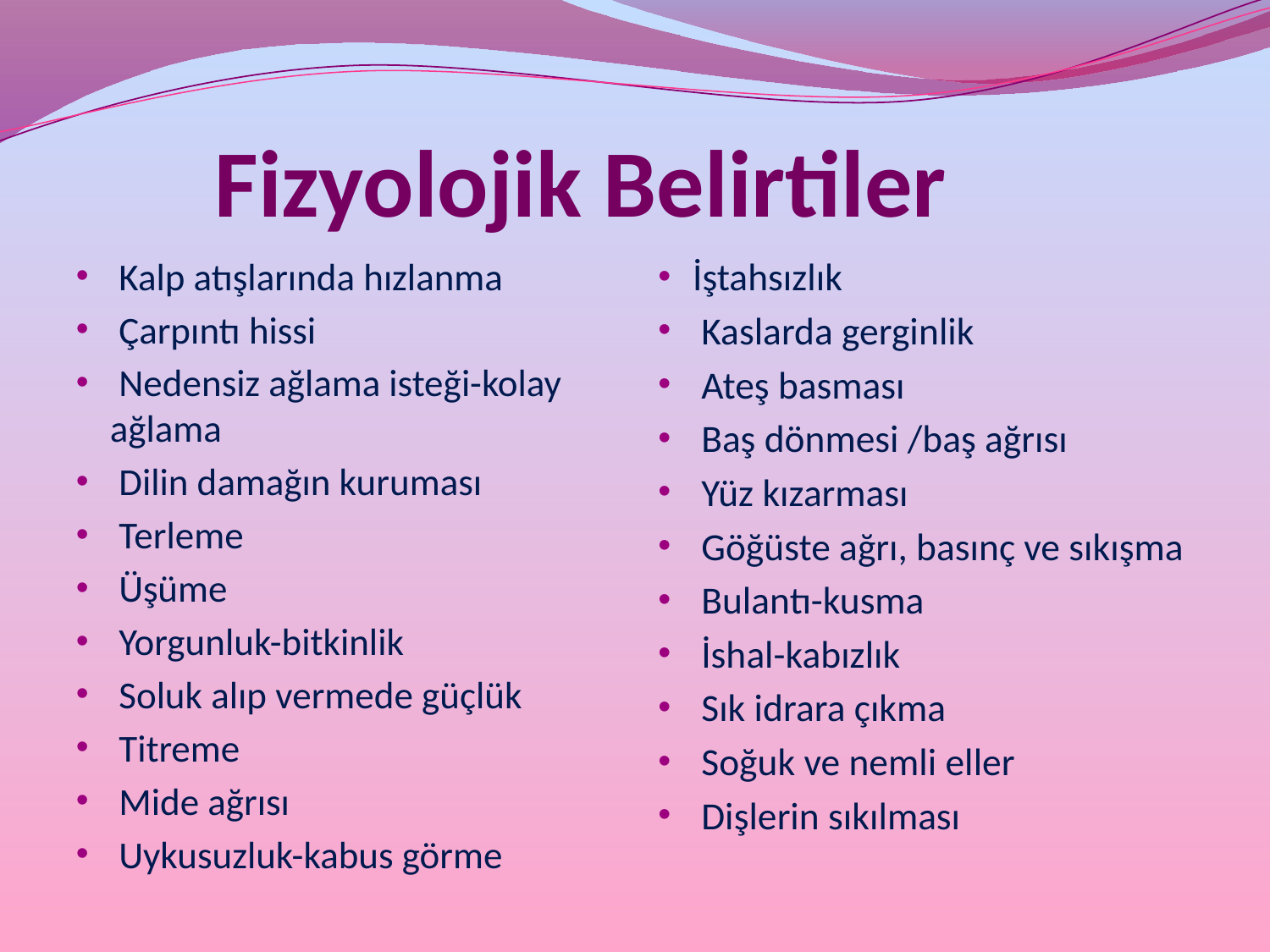

# Fizyolojik Belirtiler
 Kalp atışlarında hızlanma
 Çarpıntı hissi
 Nedensiz ağlama isteği-kolay ağlama
 Dilin damağın kuruması
 Terleme
 Üşüme
 Yorgunluk-bitkinlik
 Soluk alıp vermede güçlük
 Titreme
 Mide ağrısı
 Uykusuzluk-kabus görme

İştahsızlık
 Kaslarda gerginlik
 Ateş basması
 Baş dönmesi /baş ağrısı
 Yüz kızarması
 Göğüste ağrı, basınç ve sıkışma
 Bulantı-kusma
 İshal-kabızlık
 Sık idrara çıkma
 Soğuk ve nemli eller
 Dişlerin sıkılması